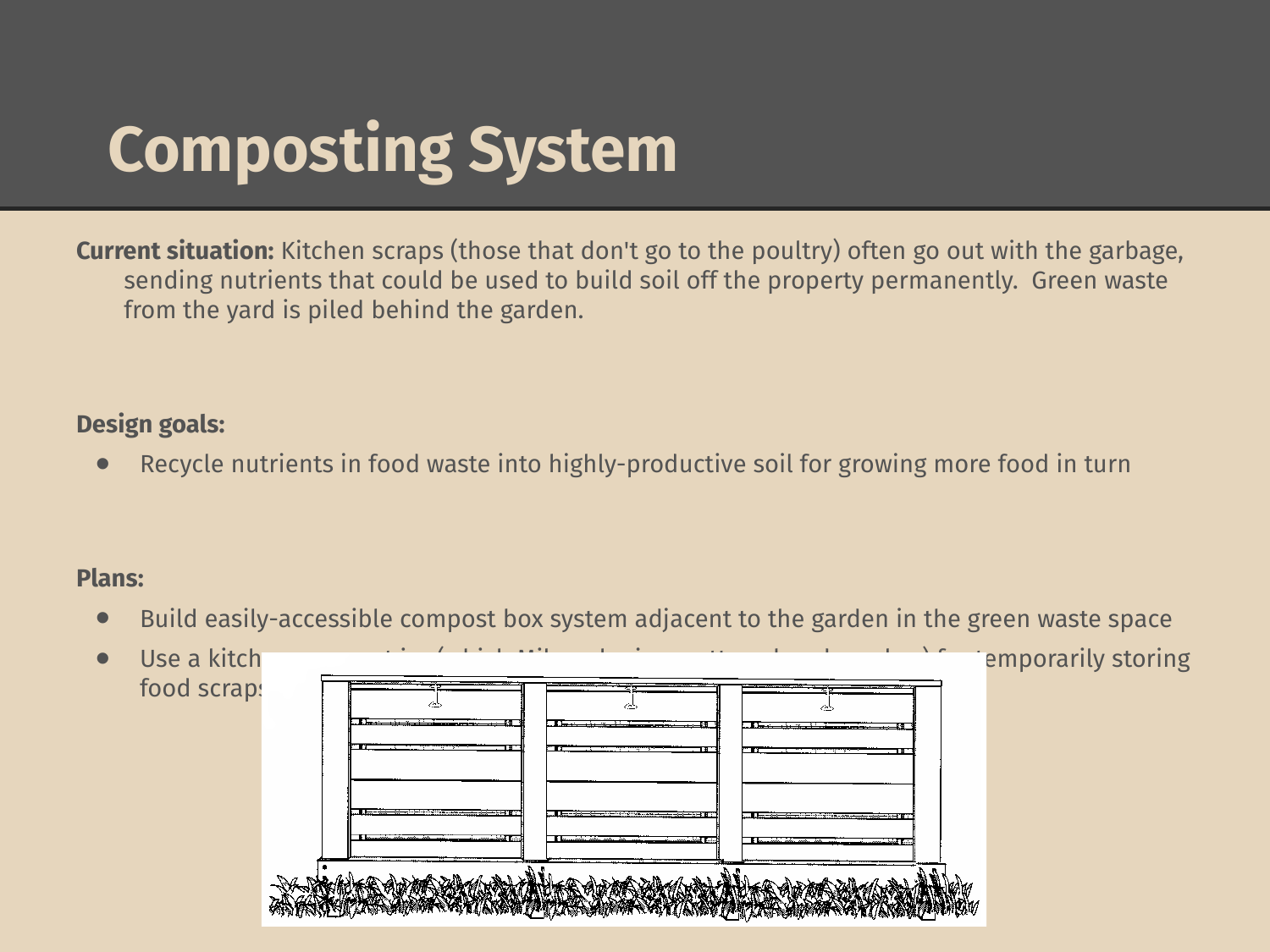

# Composting System
Current situation: Kitchen scraps (those that don't go to the poultry) often go out with the garbage, sending nutrients that could be used to build soil off the property permanently.  Green waste from the yard is piled behind the garden.

Design goals:
Recycle nutrients in food waste into highly-productive soil for growing more food in turn

Plans:
Build easily-accessible compost box system adjacent to the garden in the green waste space
Use a kitchen compost jar (which Mike, who is a potter, already makes) for temporarily storing food scraps until they can be conveniently taken out to the compost